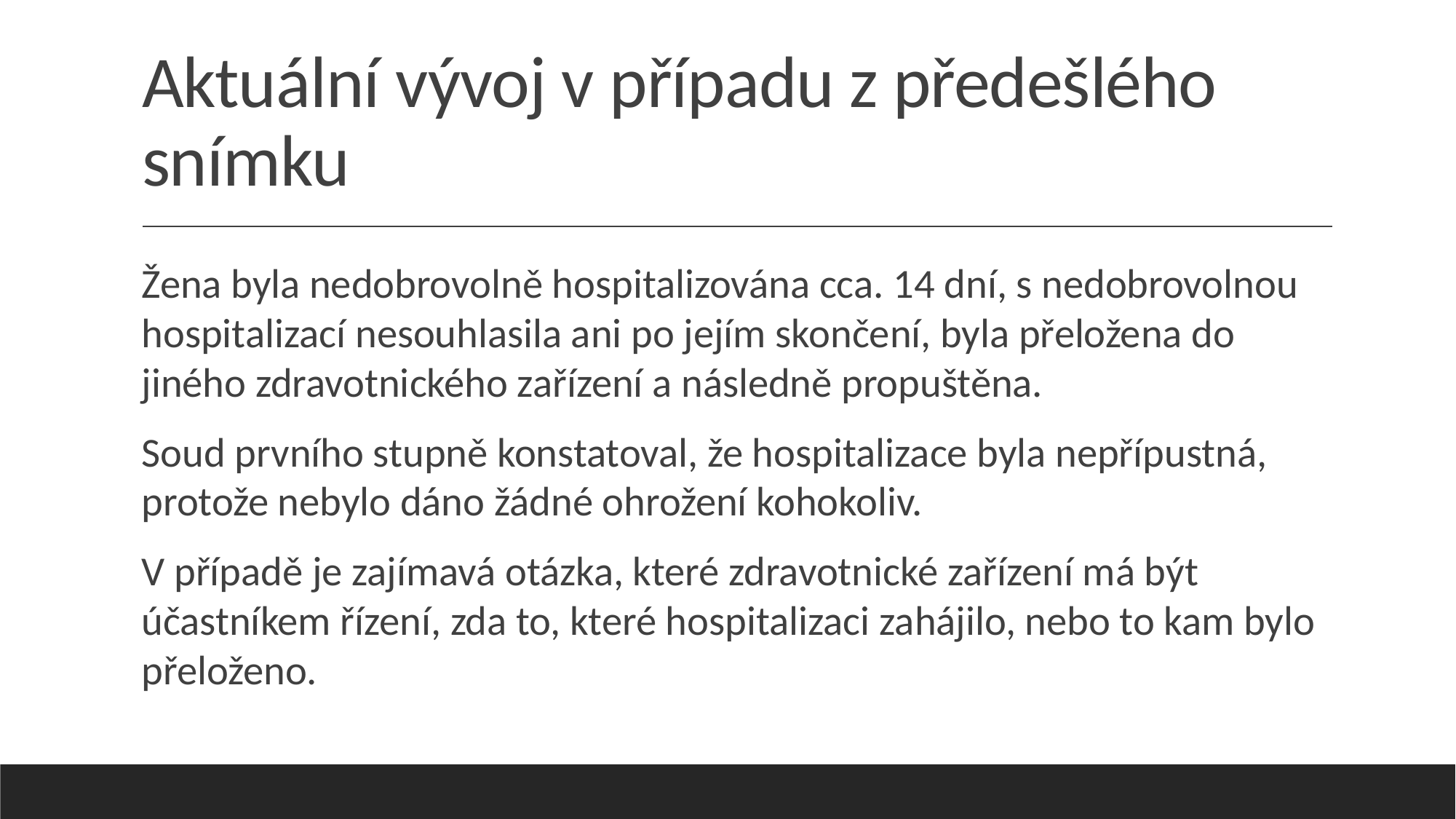

# Aktuální vývoj v případu z předešlého snímku
Žena byla nedobrovolně hospitalizována cca. 14 dní, s nedobrovolnou hospitalizací nesouhlasila ani po jejím skončení, byla přeložena do jiného zdravotnického zařízení a následně propuštěna.
Soud prvního stupně konstatoval, že hospitalizace byla nepřípustná, protože nebylo dáno žádné ohrožení kohokoliv.
V případě je zajímavá otázka, které zdravotnické zařízení má být účastníkem řízení, zda to, které hospitalizaci zahájilo, nebo to kam bylo přeloženo.